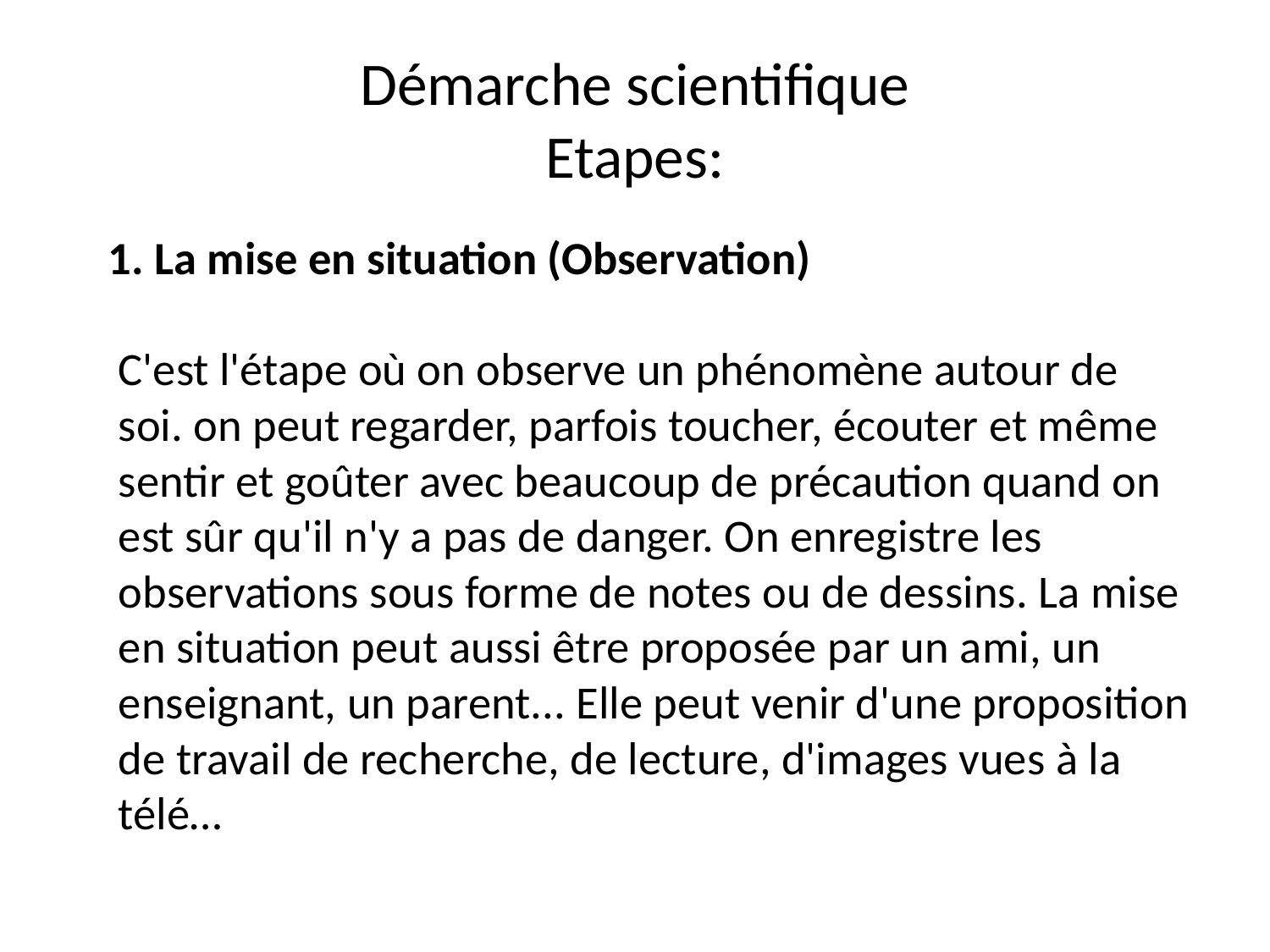

# Démarche scientifique Etapes:
   1. La mise en situation (Observation)
C'est l'étape où on observe un phénomène autour de soi. on peut regarder, parfois toucher, écouter et même sentir et goûter avec beaucoup de précaution quand on est sûr qu'il n'y a pas de danger. On enregistre les observations sous forme de notes ou de dessins. La mise en situation peut aussi être proposée par un ami, un enseignant, un parent... Elle peut venir d'une proposition de travail de recherche, de lecture, d'images vues à la télé…